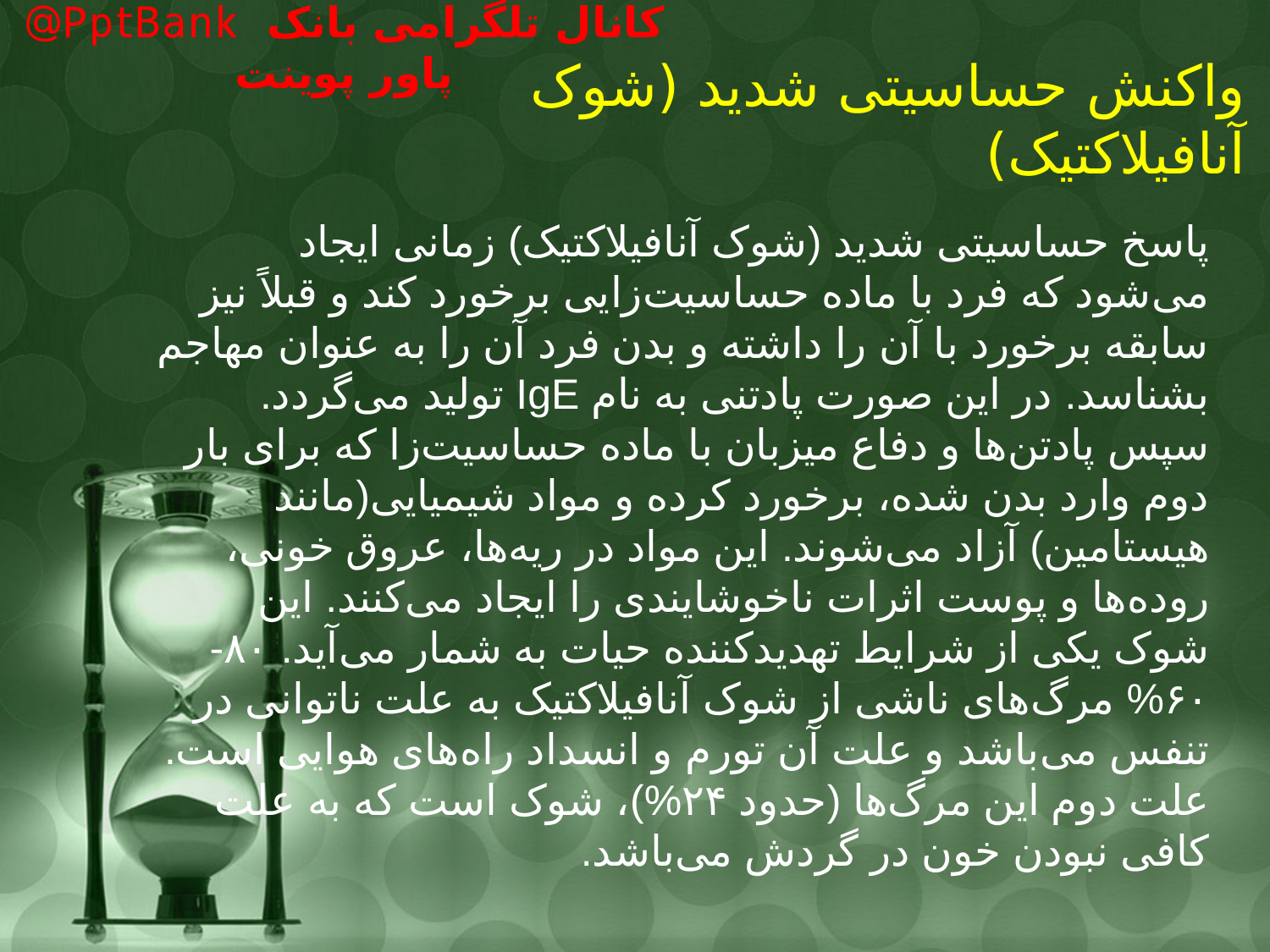

# واکنش حساسیتی شدید (شوک آنافیلاکتیک)
    پاسخ حساسیتی شدید (شوک آنافیلاکتیک) زمانی ایجاد می‌شود که فرد با ماده حساسیت‌زایی برخورد کند و قبلاً نیز سابقه برخورد با آن را داشته و بدن فرد آن را به عنوان مهاجم بشناسد. در این صورت پادتنی به نام IgE تولید می‌گردد. سپس پادتن‌ها و دفاع میزبان با ماده حساسیت‌زا که برای بار دوم وارد بدن شده، برخورد کرده و مواد شیمیایی(مانند هیستامین) آزاد می‌شوند. این مواد در ریه‌ها، عروق خونی، روده‌ها و پوست اثرات ناخوشایندی را ایجاد می‌کنند. این شوک یکی از شرایط تهدیدکننده حیات به شمار می‌آید. ۸۰-۶۰% مرگ‌های ناشی از شوک آنافیلاکتیک به علت ناتوانی در تنفس می‌باشد و علت آن تورم و انسداد راه‌های هوایی است. علت دوم این مرگ‌ها (حدود ۲۴%)، شوک است که به علت کافی نبودن خون در گردش می‌باشد.